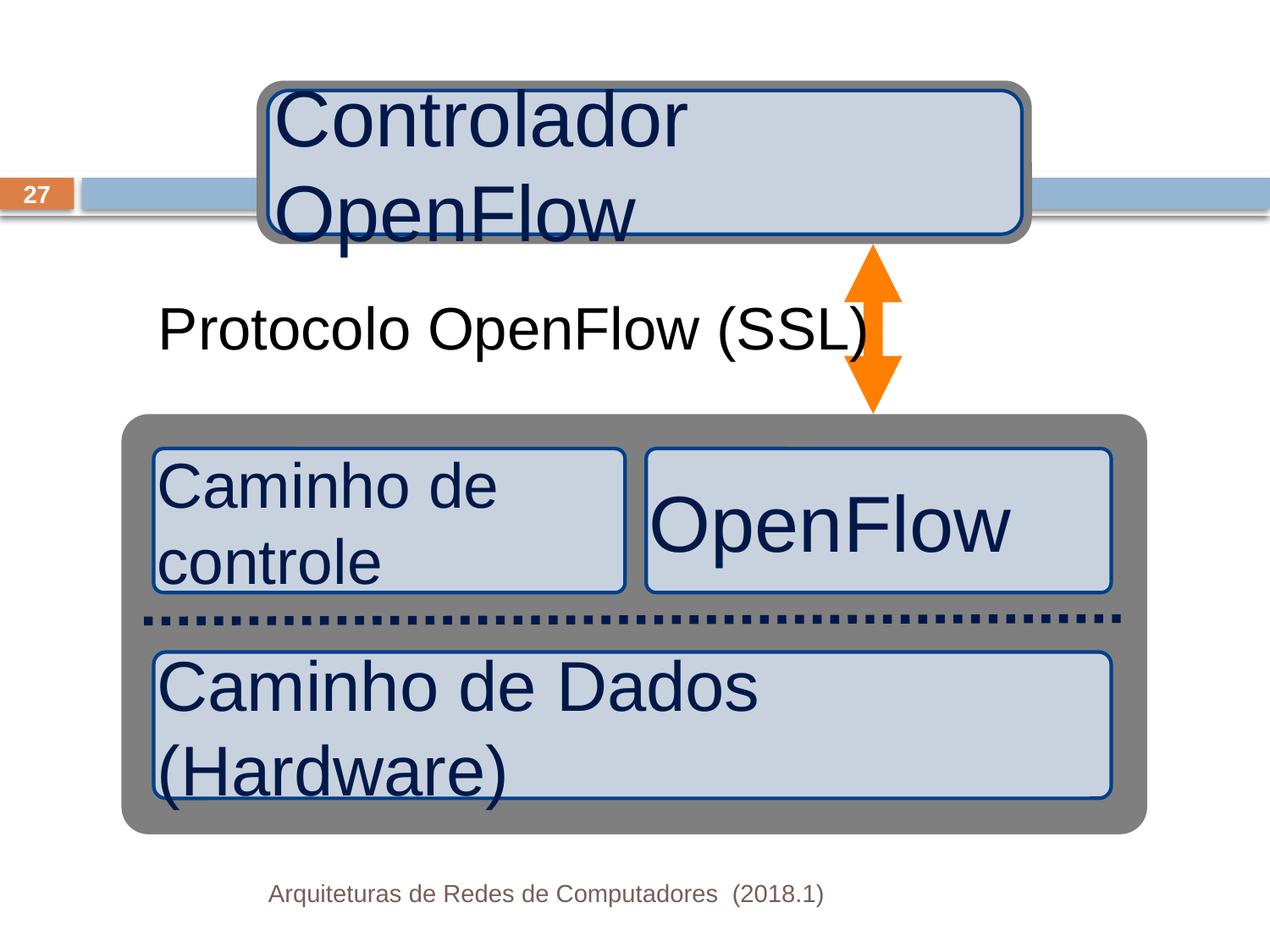

Controlador OpenFlow
27

Protocolo OpenFlow (SSL)

Caminho de controle
OpenFlow

Caminho de Dados (Hardware)
Arquiteturas de Redes de Computadores  (2018.1)